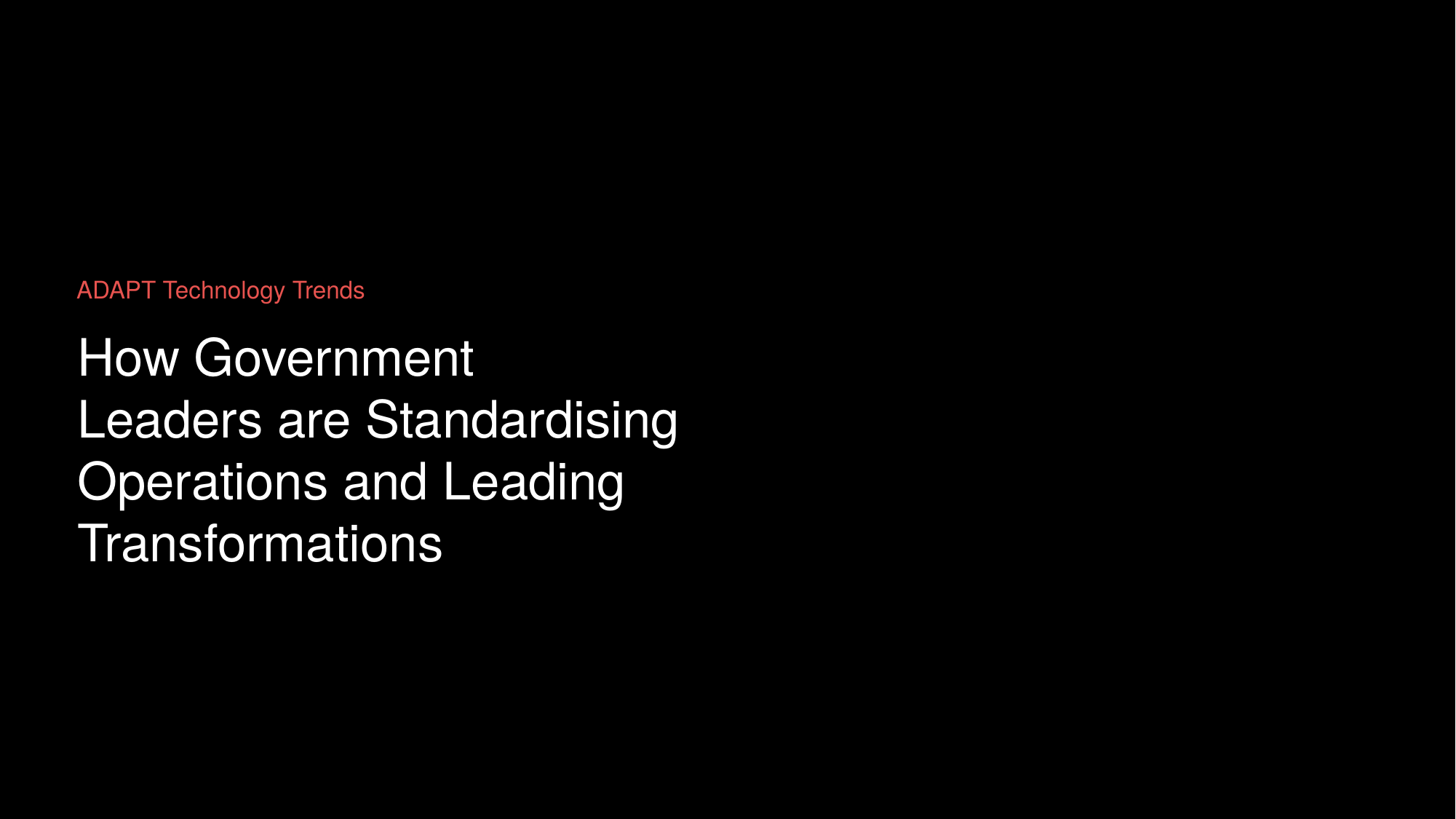

How Government
Leaders are Standardising
Operations and Leading Transformations